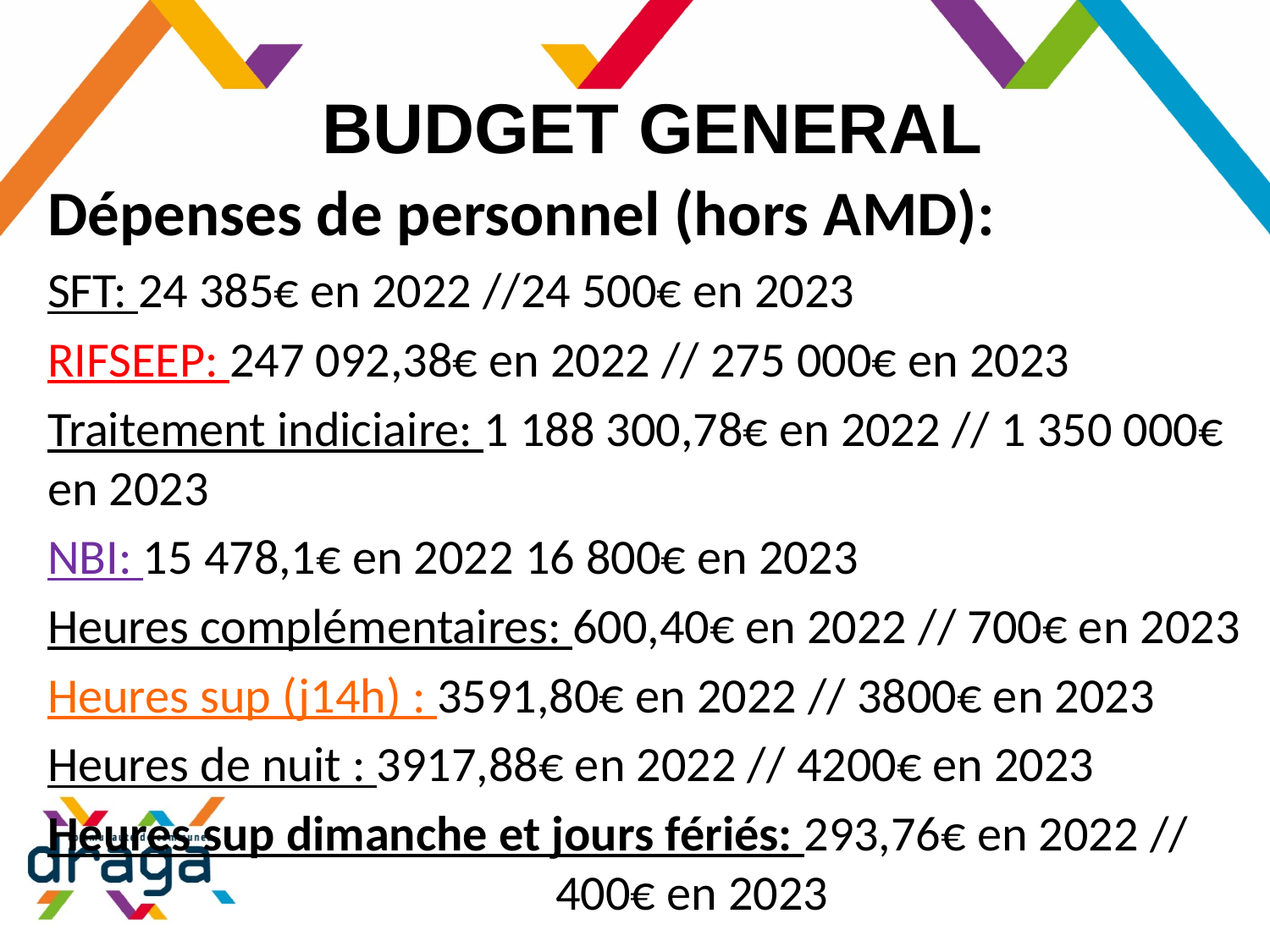

# BUDGET GENERAL
Dépenses de personnel (hors AMD):
SFT: 24 385€ en 2022 //24 500€ en 2023
RIFSEEP: 247 092,38€ en 2022 // 275 000€ en 2023
Traitement indiciaire: 1 188 300,78€ en 2022 // 1 350 000€ en 2023
NBI: 15 478,1€ en 2022 16 800€ en 2023
Heures complémentaires: 600,40€ en 2022 // 700€ en 2023
Heures sup (j14h) : 3591,80€ en 2022 // 3800€ en 2023
Heures de nuit : 3917,88€ en 2022 // 4200€ en 2023
Heures sup dimanche et jours fériés: 293,76€ en 2022 // 				400€ en 2023